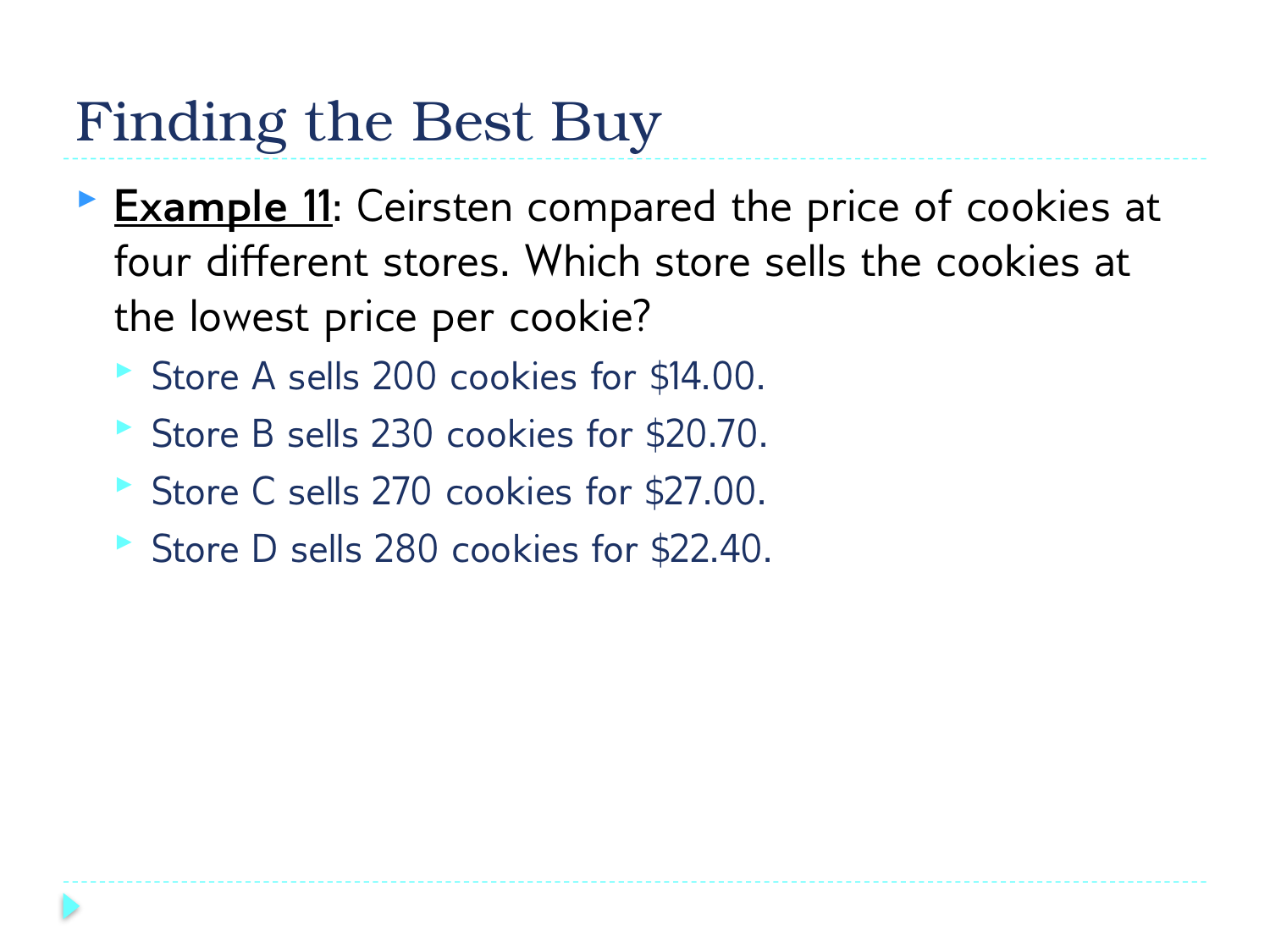

# Finding the Best Buy
Example 11: Ceirsten compared the price of cookies at four different stores. Which store sells the cookies at the lowest price per cookie?
Store A sells 200 cookies for $14.00.
Store B sells 230 cookies for $20.70.
Store C sells 270 cookies for $27.00.
Store D sells 280 cookies for $22.40.